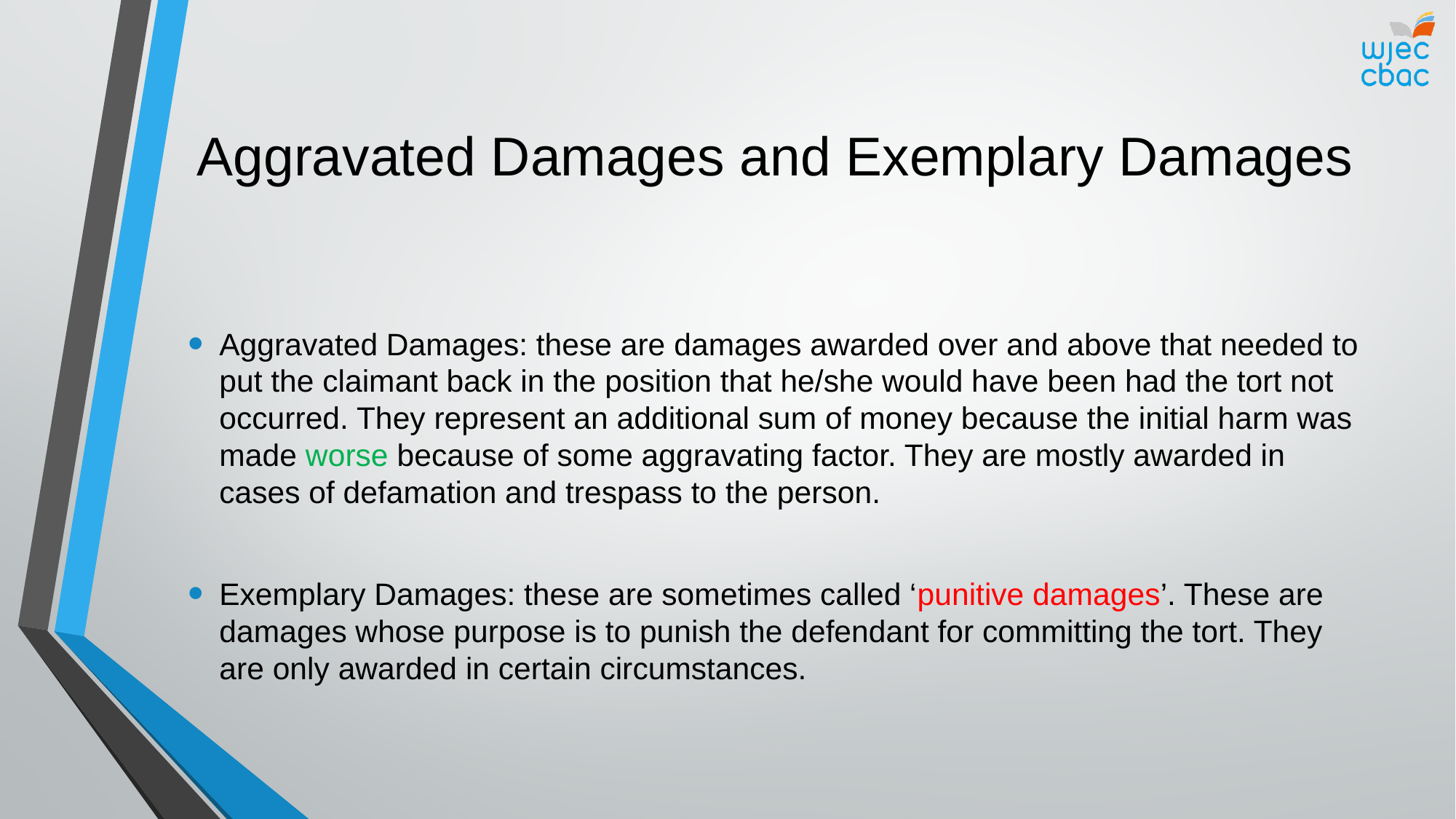

# Aggravated Damages and Exemplary Damages
Aggravated Damages: these are damages awarded over and above that needed to put the claimant back in the position that he/she would have been had the tort not occurred. They represent an additional sum of money because the initial harm was made worse because of some aggravating factor. They are mostly awarded in cases of defamation and trespass to the person.

Exemplary Damages: these are sometimes called ‘punitive damages’. These are damages whose purpose is to punish the defendant for committing the tort. They are only awarded in certain circumstances.